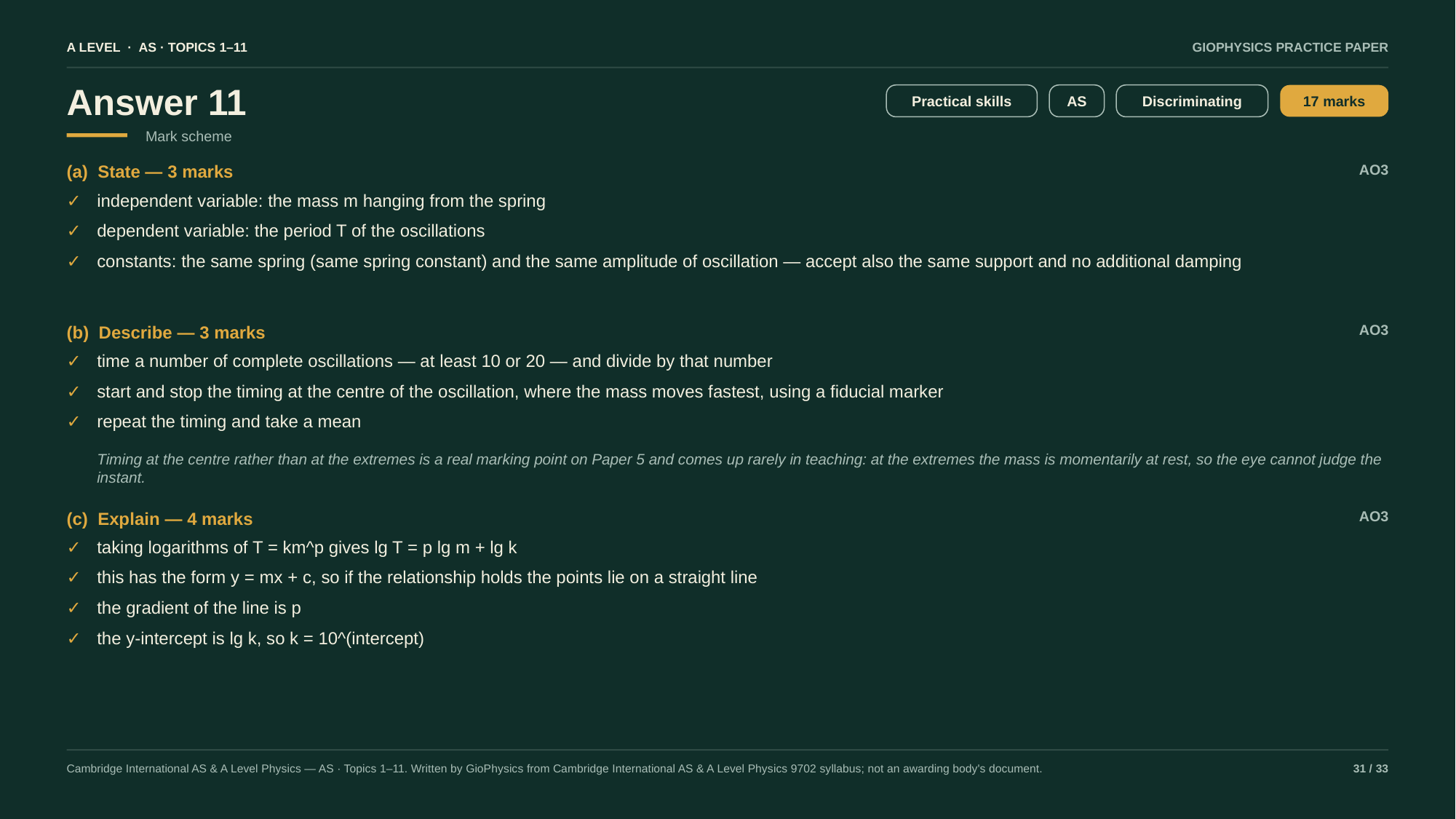

A LEVEL  ·  AS · TOPICS 1–11
GIOPHYSICS PRACTICE PAPER

Answer 11

Practical skills

AS

Discriminating

17 marks
Mark scheme

(a)  State — 3 marks
AO3
✓
independent variable: the mass m hanging from the spring
✓
dependent variable: the period T of the oscillations
✓
constants: the same spring (same spring constant) and the same amplitude of oscillation — accept also the same support and no additional damping
(b)  Describe — 3 marks
AO3
✓
time a number of complete oscillations — at least 10 or 20 — and divide by that number
✓
start and stop the timing at the centre of the oscillation, where the mass moves fastest, using a fiducial marker
✓
repeat the timing and take a mean
Timing at the centre rather than at the extremes is a real marking point on Paper 5 and comes up rarely in teaching: at the extremes the mass is momentarily at rest, so the eye cannot judge the instant.
(c)  Explain — 4 marks
AO3
✓
taking logarithms of T = km^p gives lg T = p lg m + lg k
✓
this has the form y = mx + c, so if the relationship holds the points lie on a straight line
✓
the gradient of the line is p
✓
the y-intercept is lg k, so k = 10^(intercept)

Cambridge International AS & A Level Physics — AS · Topics 1–11. Written by GioPhysics from Cambridge International AS & A Level Physics 9702 syllabus; not an awarding body's document.
31 / 33